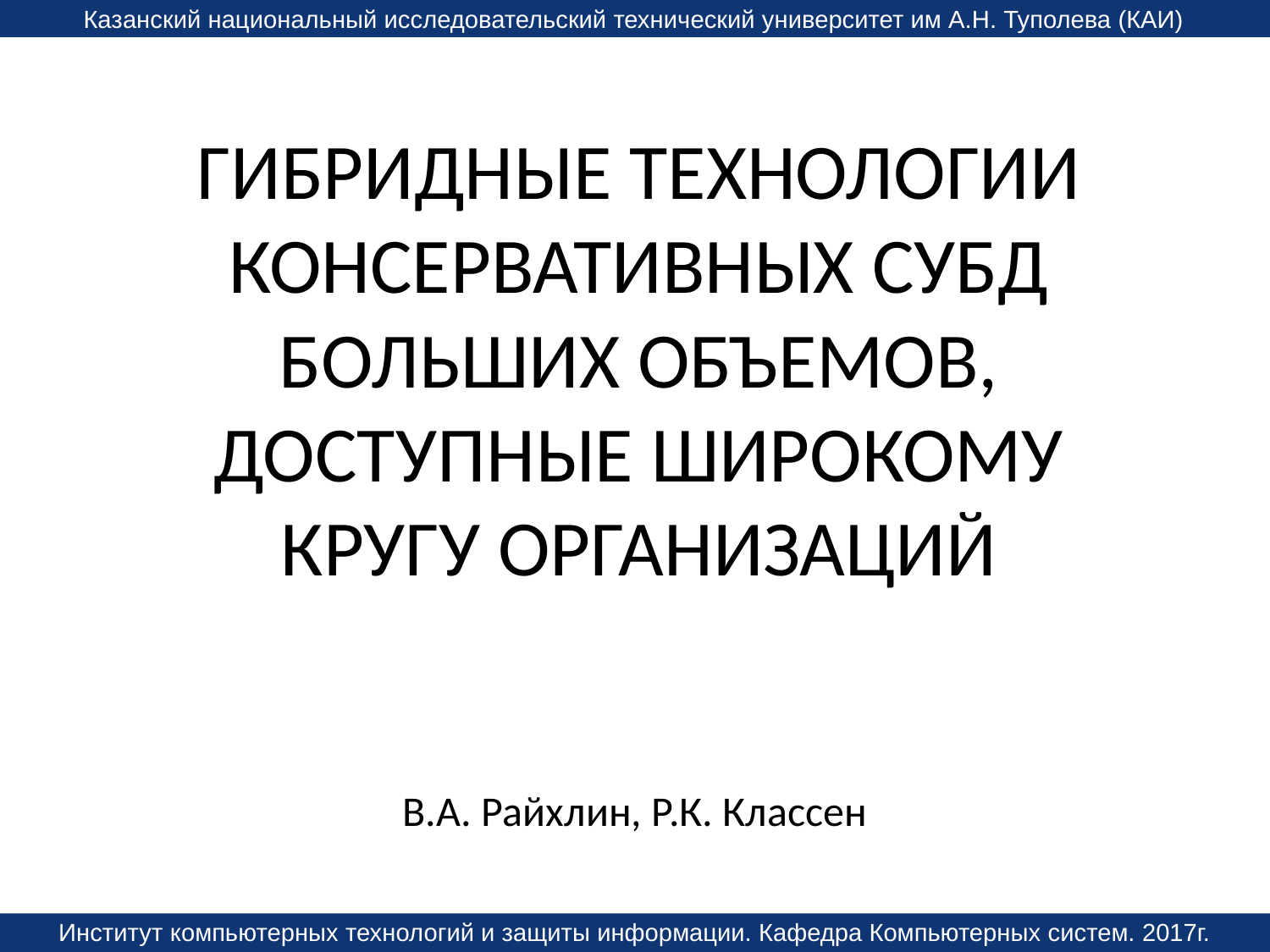

ГИБРИДНЫЕ ТЕХНОЛОГИИ КОНСЕРВАТИВНЫХ СУБД БОЛЬШИХ ОБЪЕМОВ, ДОСТУПНЫЕ ШИРОКОМУ КРУГУ ОРГАНИЗАЦИЙ
В.А. Райхлин, Р.К. Классен